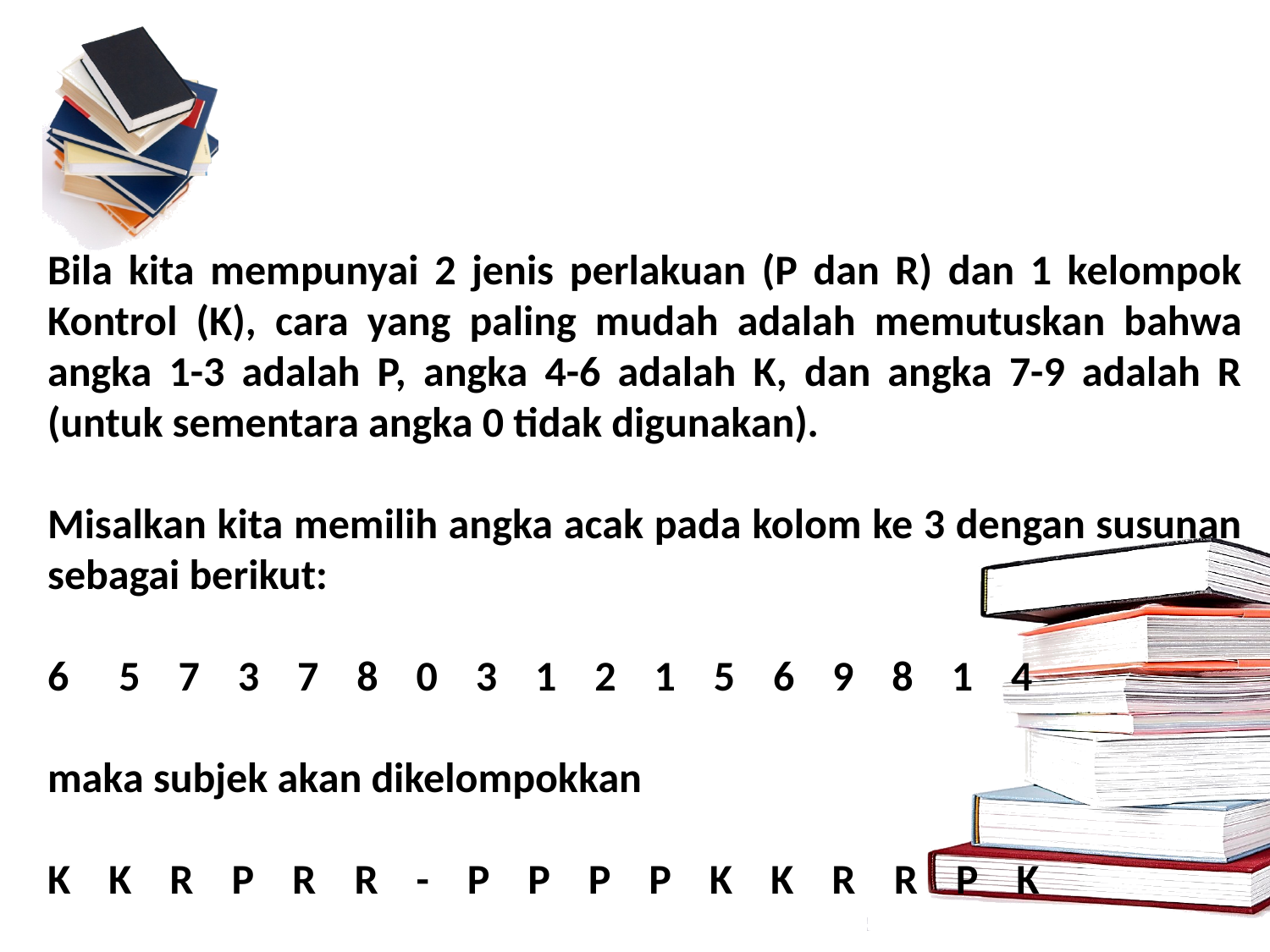

Bila kita mempunyai 2 jenis perlakuan (P dan R) dan 1 kelompok Kontrol (K), cara yang paling mudah adalah memutuskan bahwa angka 1-3 adalah P, angka 4-6 adalah K, dan angka 7-9 adalah R (untuk sementara angka 0 tidak digunakan).

Misalkan kita memilih angka acak pada kolom ke 3 dengan susunan sebagai berikut:

5    7    3    7    8    0    3    1    2    1    5    6    9    8    1    4

maka subjek akan dikelompokkan

K    K    R    P    R    R    -    P    P    P    P    K    K    R    R    P    K